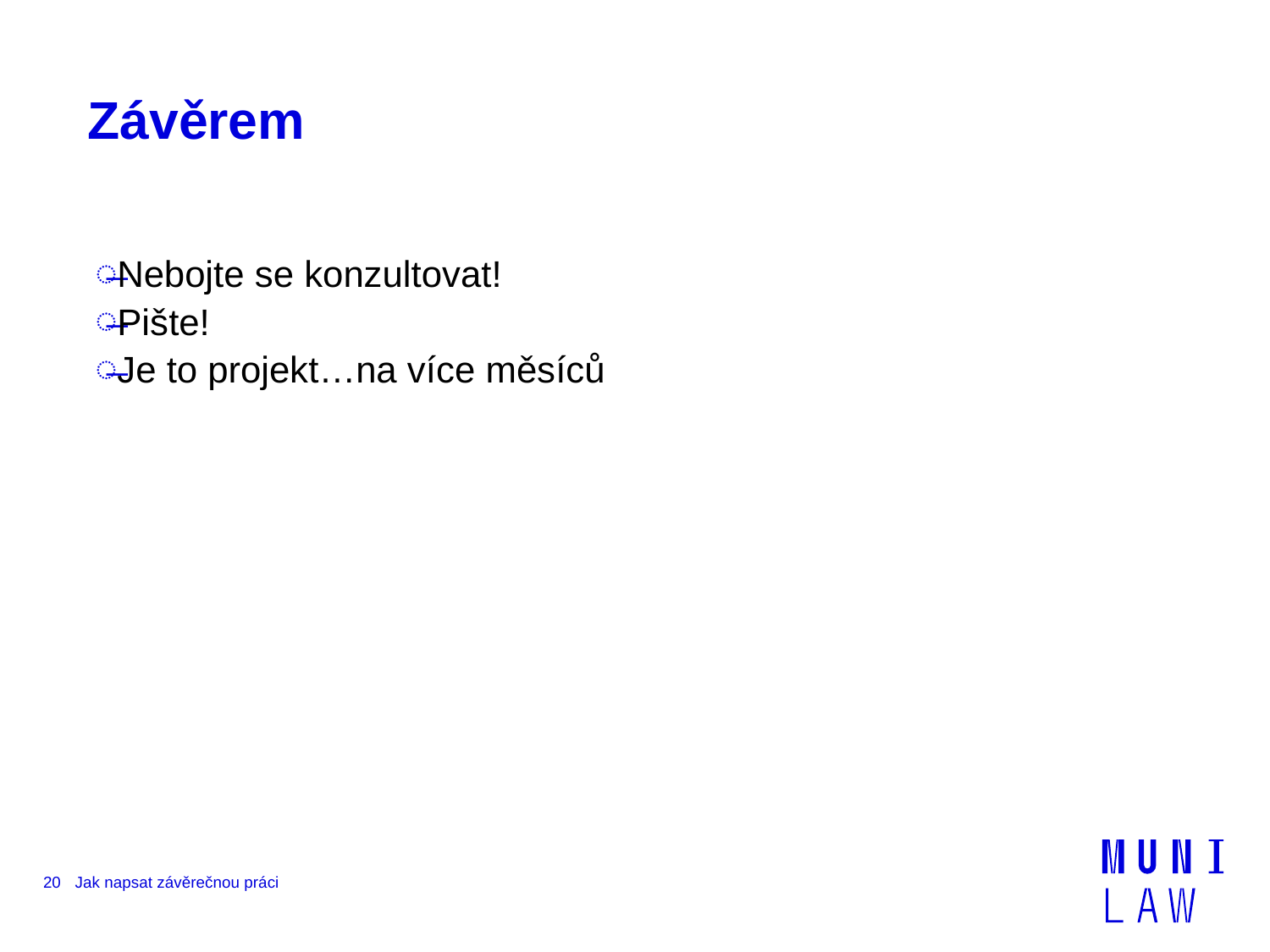

# Závěrem
Nebojte se konzultovat!
Pište!
Je to projekt…na více měsíců
20
Jak napsat závěrečnou práci